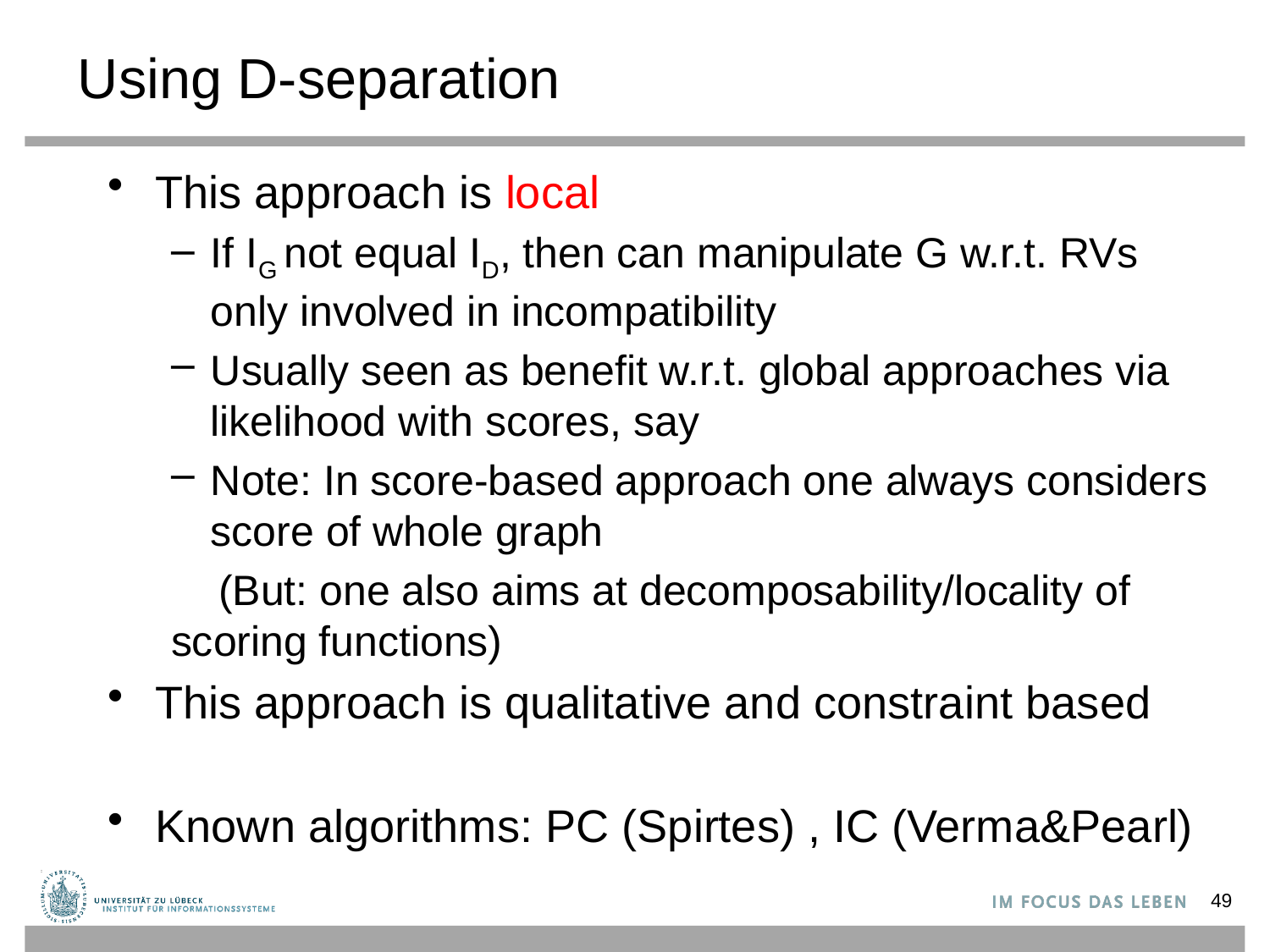

# Using D-separation
This approach is local
If IG not equal ID, then can manipulate G w.r.t. RVs only involved in incompatibility
Usually seen as benefit w.r.t. global approaches via likelihood with scores, say
Note: In score-based approach one always considers score of whole graph
    (But: one also aims at decomposability/locality of scoring functions)
This approach is qualitative and constraint based

Known algorithms: PC (Spirtes) , IC (Verma&Pearl)

49